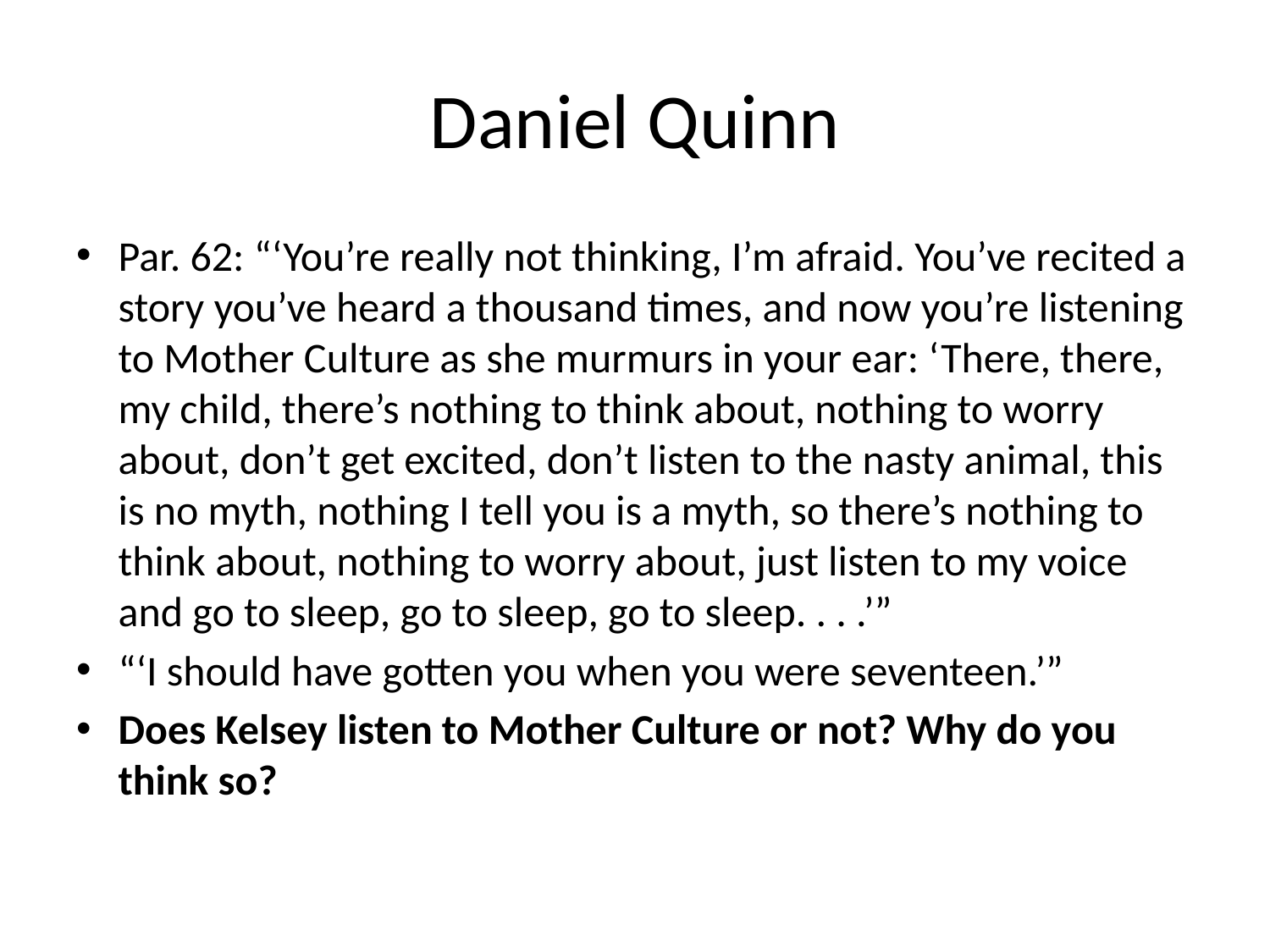

# Daniel Quinn
Par. 62: “‘You’re really not thinking, I’m afraid. You’ve recited a story you’ve heard a thousand times, and now you’re listening to Mother Culture as she murmurs in your ear: ‘There, there, my child, there’s nothing to think about, nothing to worry about, don’t get excited, don’t listen to the nasty animal, this is no myth, nothing I tell you is a myth, so there’s nothing to think about, nothing to worry about, just listen to my voice and go to sleep, go to sleep, go to sleep. . . .’”
“‘I should have gotten you when you were seventeen.’”
Does Kelsey listen to Mother Culture or not? Why do you think so?